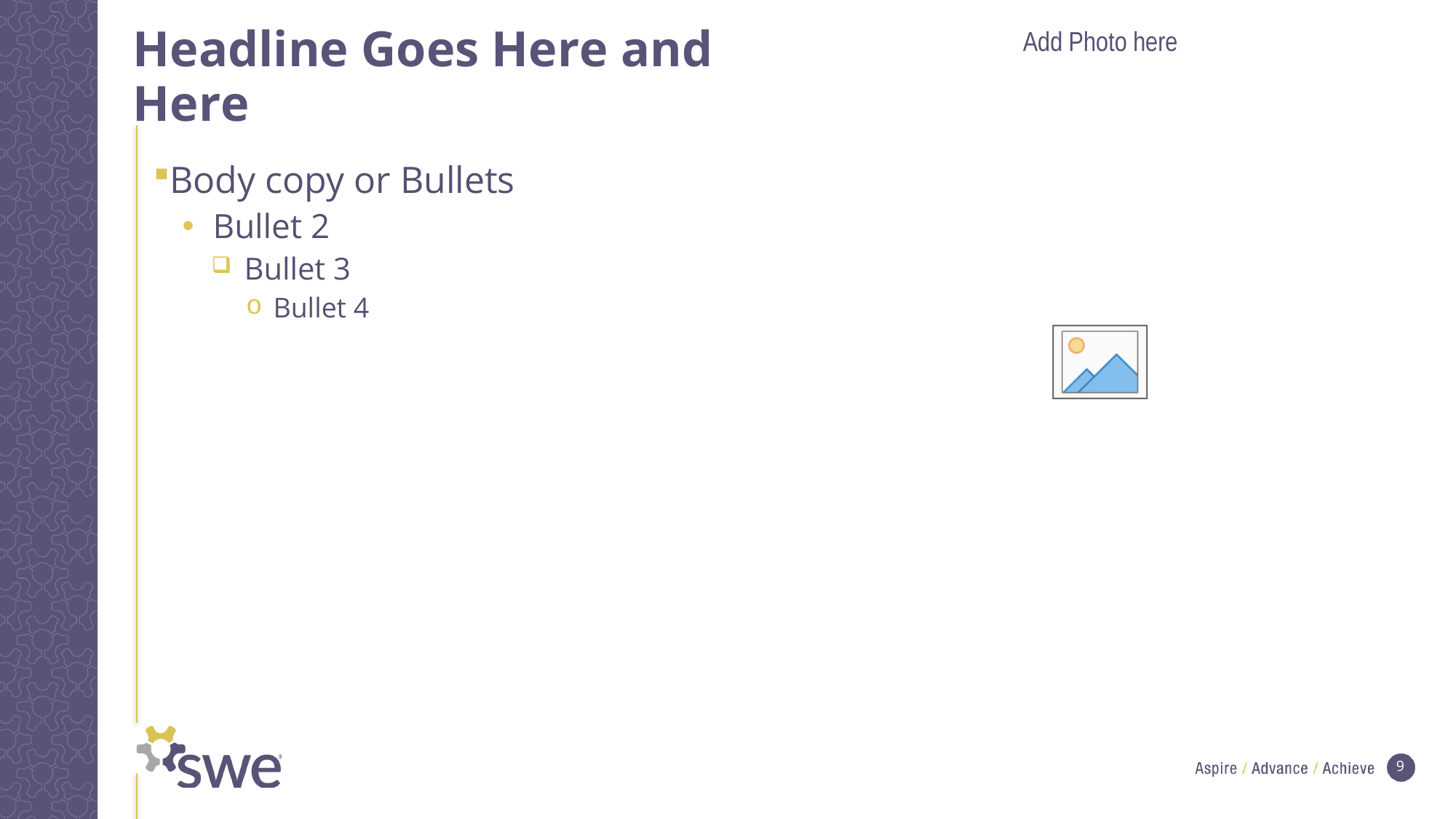

# Headline Goes Here and Here
Add Photo here
Body copy or Bullets
Bullet 2
Bullet 3
Bullet 4